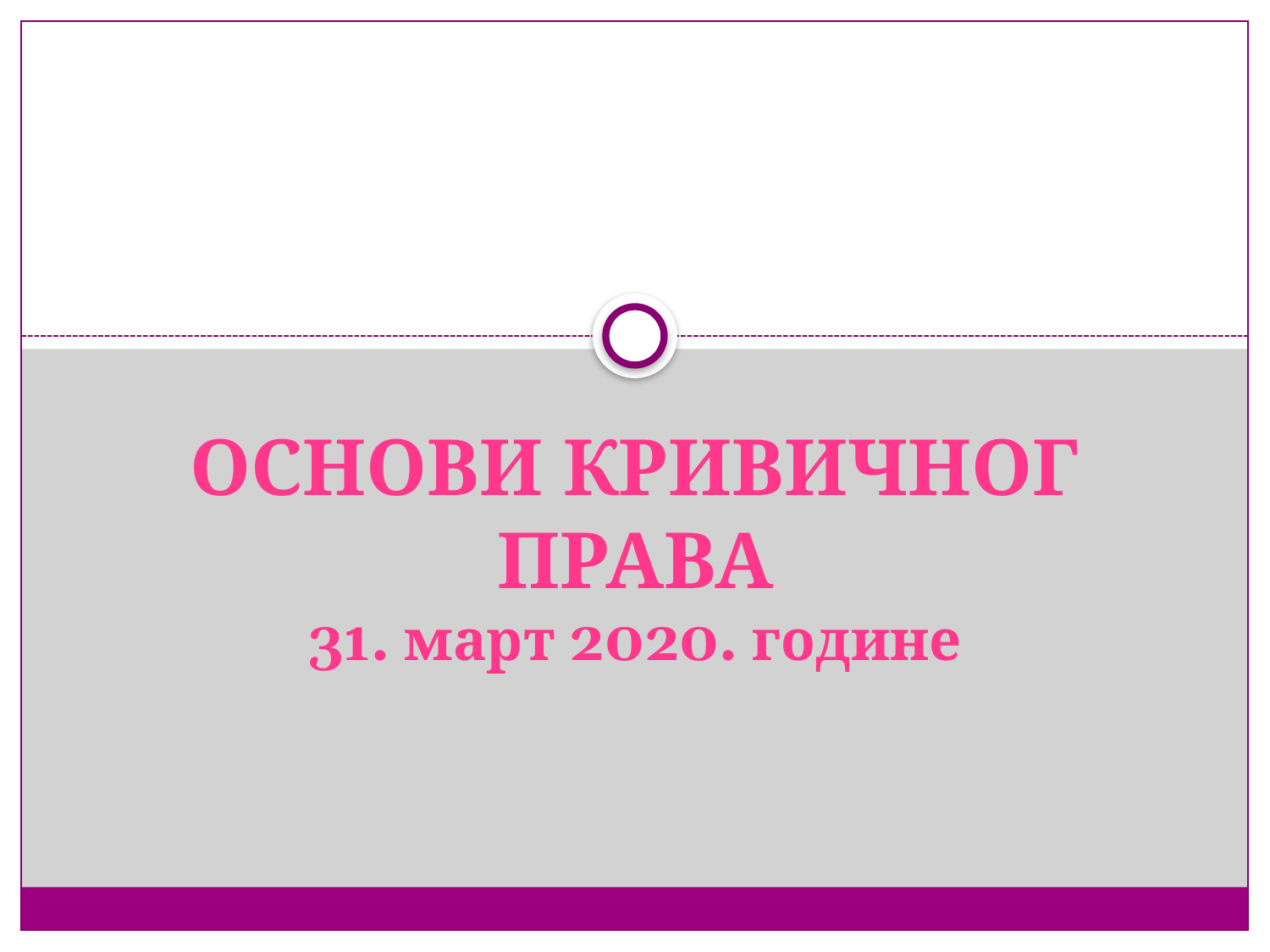

# ОСНОВИ КРИВИЧНОГ ПРАВА 31. март 2020. године